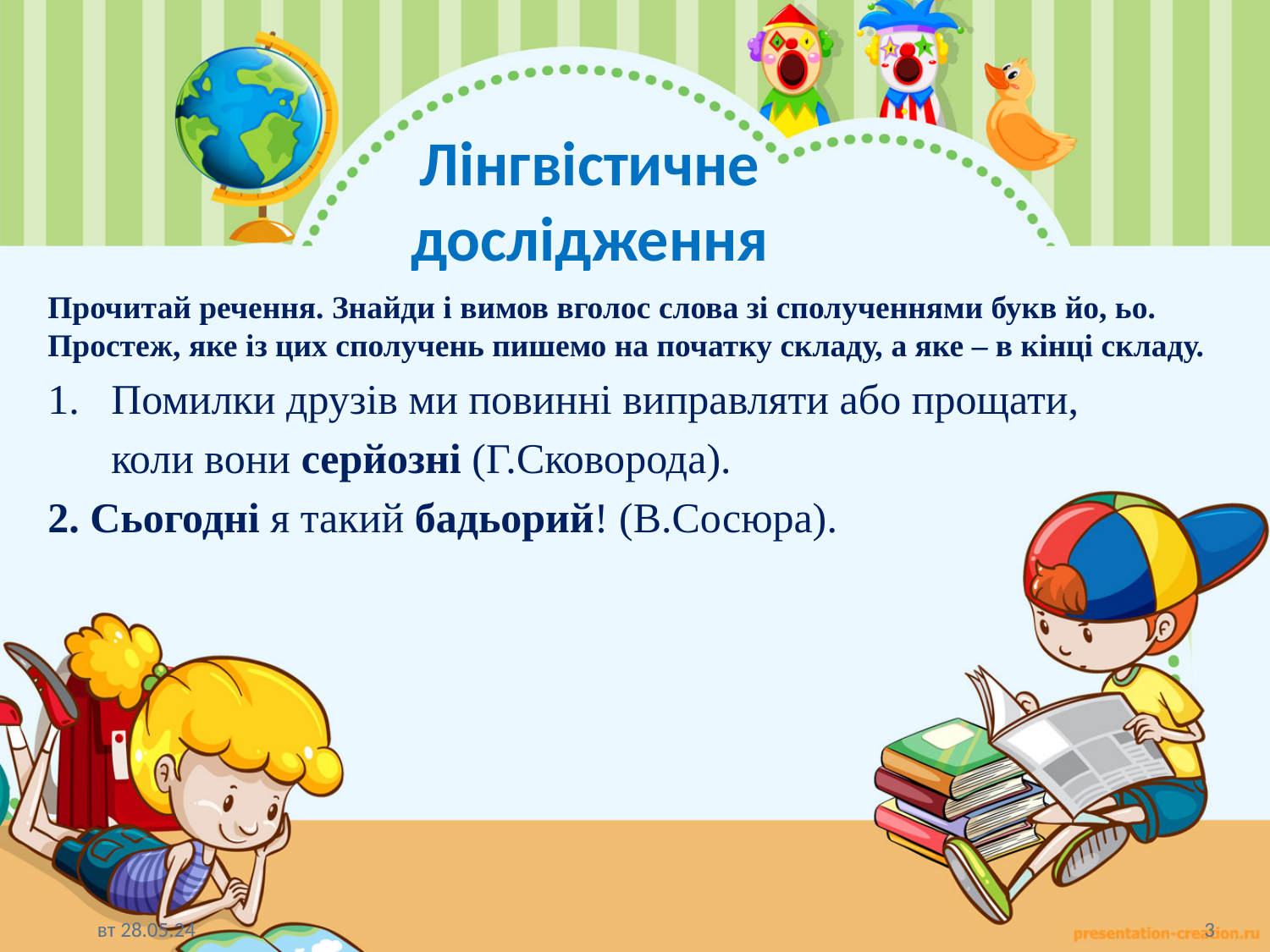

# Лінгвістичне дослідження
Прочитай речення. Знайди і вимов вголос слова зі сполученнями букв йо, ьо. Простеж, яке із цих сполучень пишемо на початку складу, а яке – в кінці складу.
Помилки друзів ми повинні виправляти або прощати,
      коли вони серйозні (Г.Сковорода).
2. Сьогодні я такий бадьорий! (В.Сосюра).